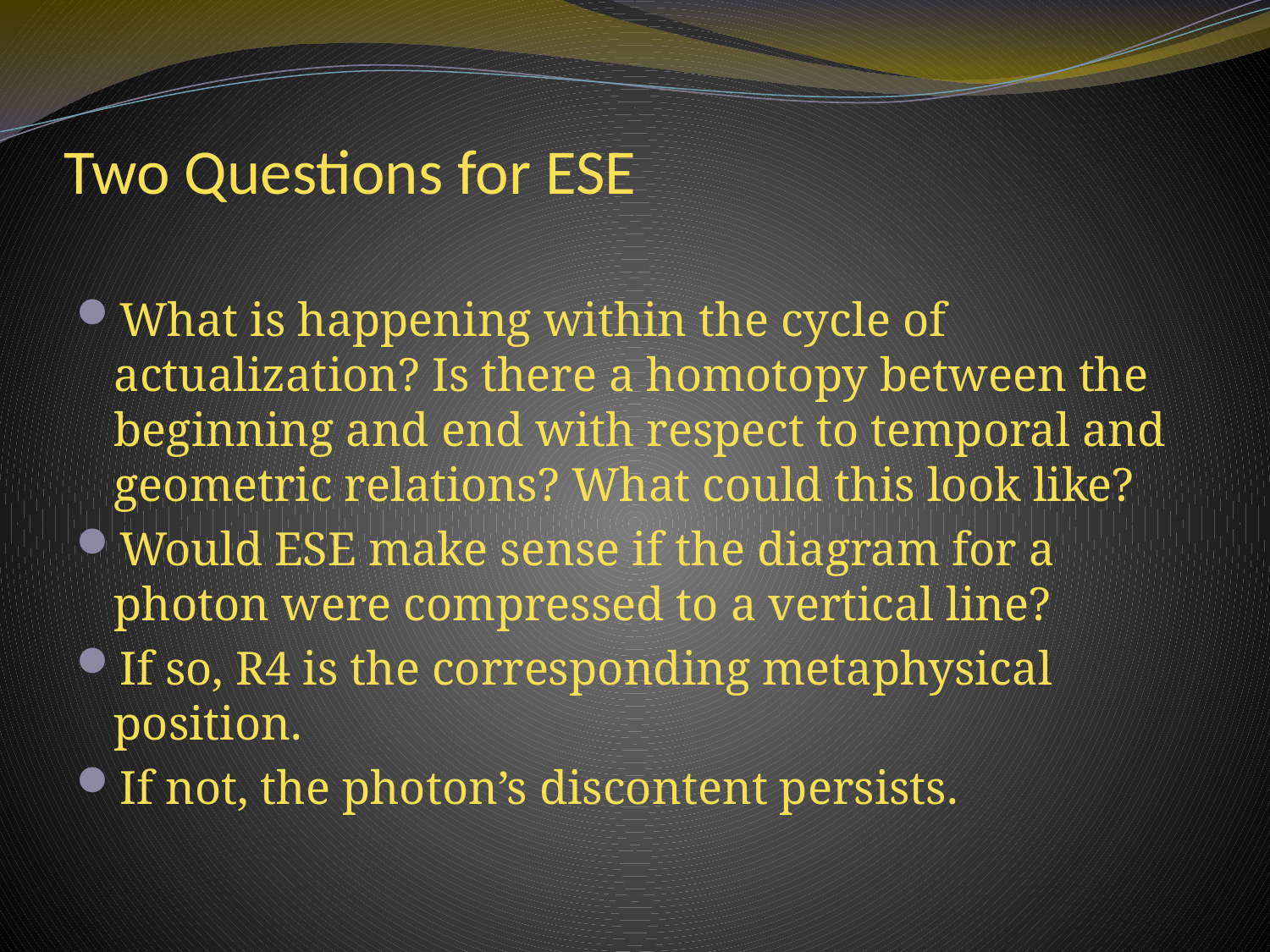

# Two Questions for ESE
What is happening within the cycle of actualization? Is there a homotopy between the beginning and end with respect to temporal and geometric relations? What could this look like?
Would ESE make sense if the diagram for a photon were compressed to a vertical line?
If so, R4 is the corresponding metaphysical position.
If not, the photon’s discontent persists.